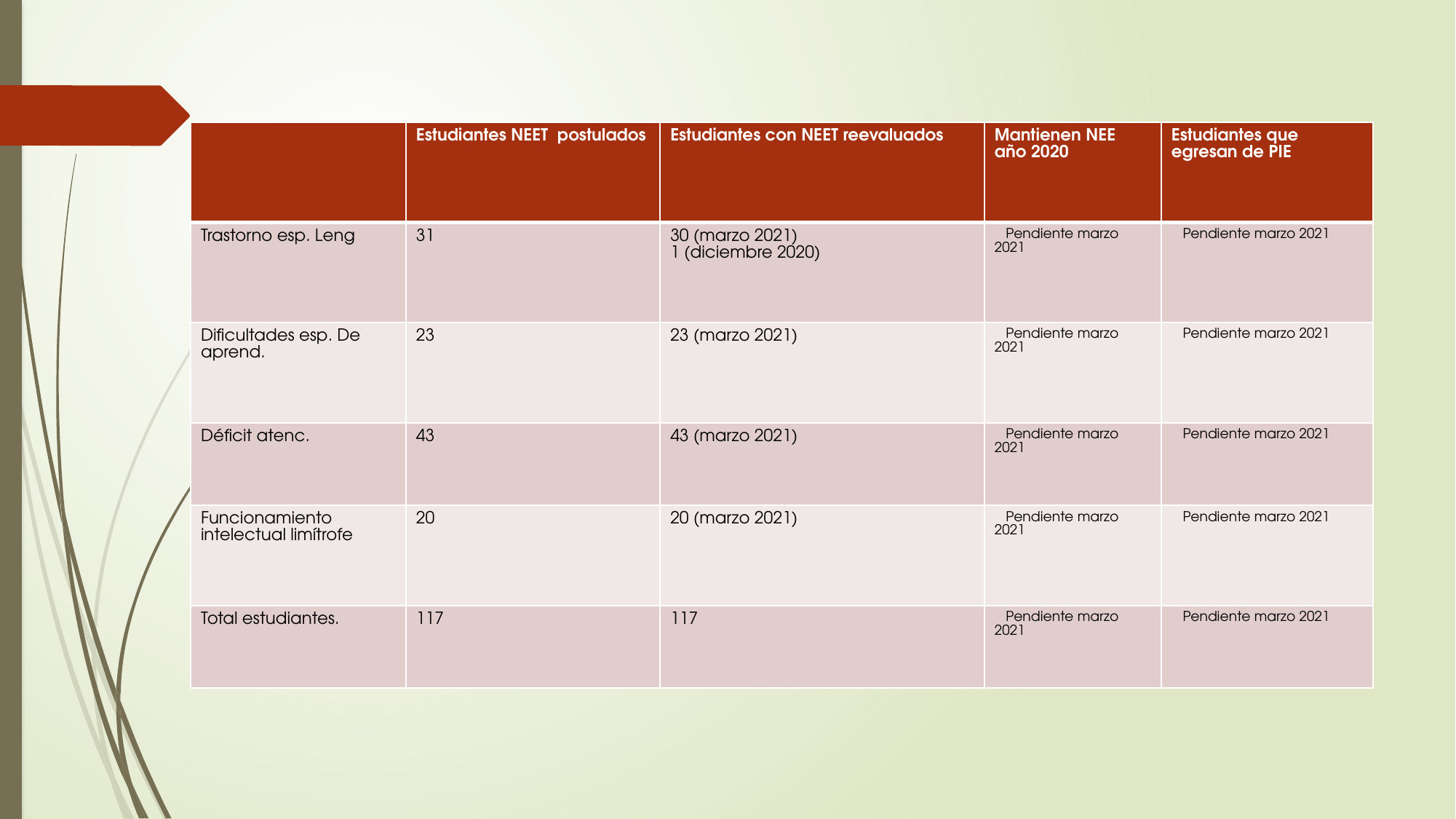

|  | Estudiantes NEET postulados | Estudiantes con NEET reevaluados | Mantienen NEE año 2020 | Estudiantes que egresan de PIE |
| --- | --- | --- | --- | --- |
| Trastorno esp. Leng | 31 | 30 (marzo 2021) 1 (diciembre 2020) | Pendiente marzo 2021 | Pendiente marzo 2021 |
| Dificultades esp. De aprend. | 23 | 23 (marzo 2021) | Pendiente marzo 2021 | Pendiente marzo 2021 |
| Déficit atenc. | 43 | 43 (marzo 2021) | Pendiente marzo 2021 | Pendiente marzo 2021 |
| Funcionamiento intelectual limítrofe | 20 | 20 (marzo 2021) | Pendiente marzo 2021 | Pendiente marzo 2021 |
| Total estudiantes. | 117 | 117 | Pendiente marzo 2021 | Pendiente marzo 2021 |